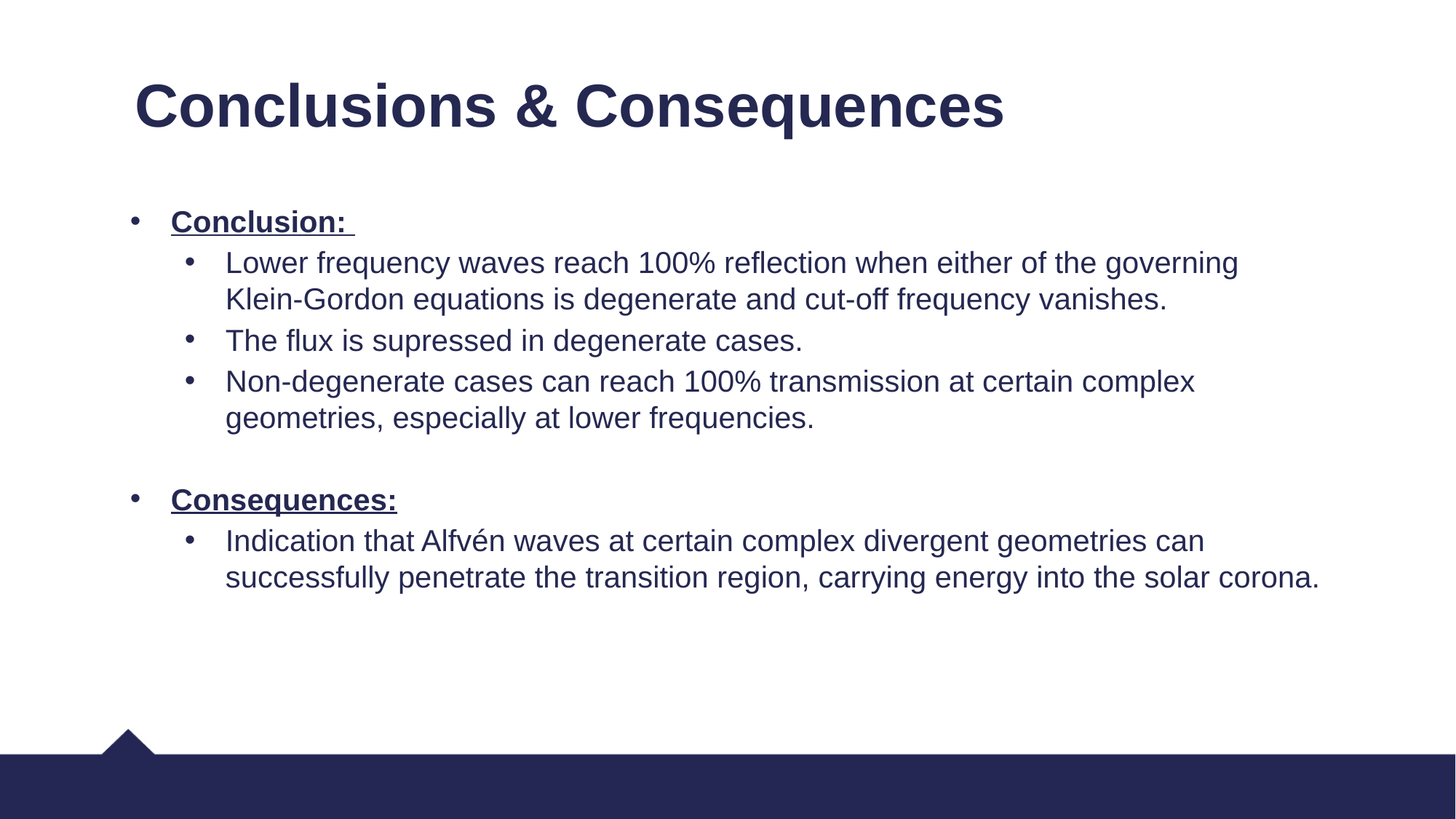

Conclusions & Consequences
Conclusion:
Lower frequency waves reach 100% reflection when either of the governing Klein-Gordon equations is degenerate and cut-off frequency vanishes.
The flux is supressed in degenerate cases.
Non-degenerate cases can reach 100% transmission at certain complex geometries, especially at lower frequencies.

Consequences:
Indication that Alfvén waves at certain complex divergent geometries can successfully penetrate the transition region, carrying energy into the solar corona.